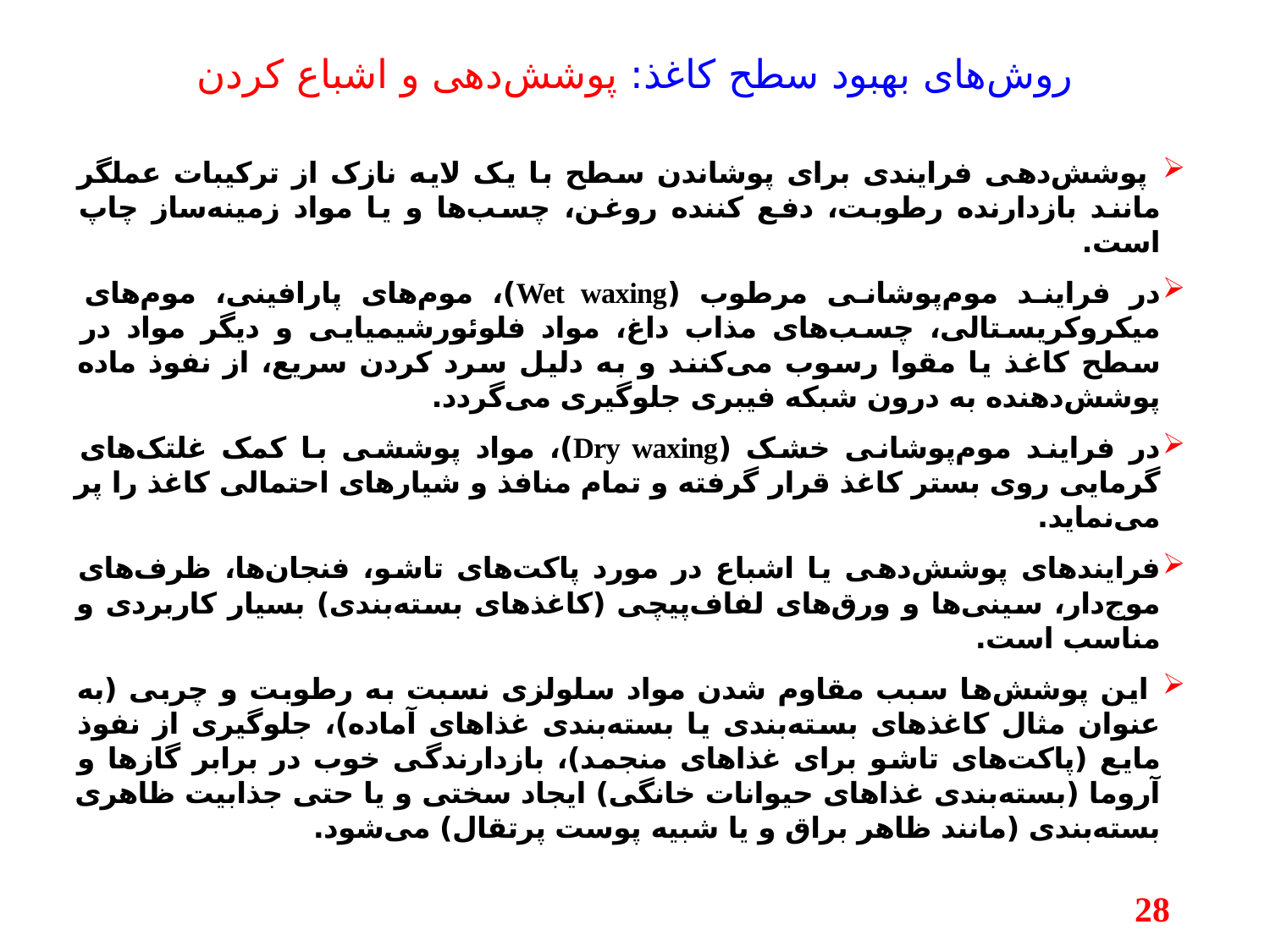

# روش‌های بهبود سطح کاغذ: پوشش‌دهی و اشباع کردن
 پوشش‌دهی فرایندی برای پوشاندن سطح با یک لایه نازک از ترکیبات عملگر مانند بازدارنده رطوبت، دفع کننده روغن، چسب‌ها و یا مواد زمینه‌ساز چاپ است.
در فرایند موم‌پوشانی مرطوب (Wet waxing)، موم‌های پارافینی، موم‌های میکروکریستالی، چسب‌های مذاب داغ، مواد فلوئورشیمیایی و دیگر مواد در سطح کاغذ یا مقوا رسوب می‌کنند و به دلیل سرد کردن سریع، از نفوذ ماده پوشش‌دهنده به درون شبکه فیبری جلوگیری می‌گردد.
در فرایند موم‌پوشانی خشک (Dry waxing)، مواد پوششی با کمک غلتک‌های گرمایی روی بستر کاغذ قرار گرفته و تمام منافذ و شیارهای احتمالی کاغذ را پر می‌نماید.
فرایندهای پوشش‌دهی یا اشباع در مورد پاکت‌های تاشو، فنجان‌ها، ظرف‌های موج‌دار، سینی‌ها و ورق‌های لفاف‌پیچی (کاغذهای بسته‌بندی) بسیار کاربردی و مناسب است.
 این پوشش‌ها سبب مقاوم شدن مواد سلولزی نسبت به رطوبت و چربی (به عنوان مثال کاغذهای بسته‌بندی یا بسته‌بندی غذاهای آماده)، جلوگیری از نفوذ مایع (پاکت‌های تاشو برای غذاهای منجمد)، بازدارندگی خوب در برابر گازها و آروما (بسته‌بندی غذاهای حیوانات خانگی) ایجاد سختی و یا حتی جذابیت ظاهری بسته‌بندی (مانند ظاهر براق و یا شبیه پوست پرتقال) می‌شود.

28